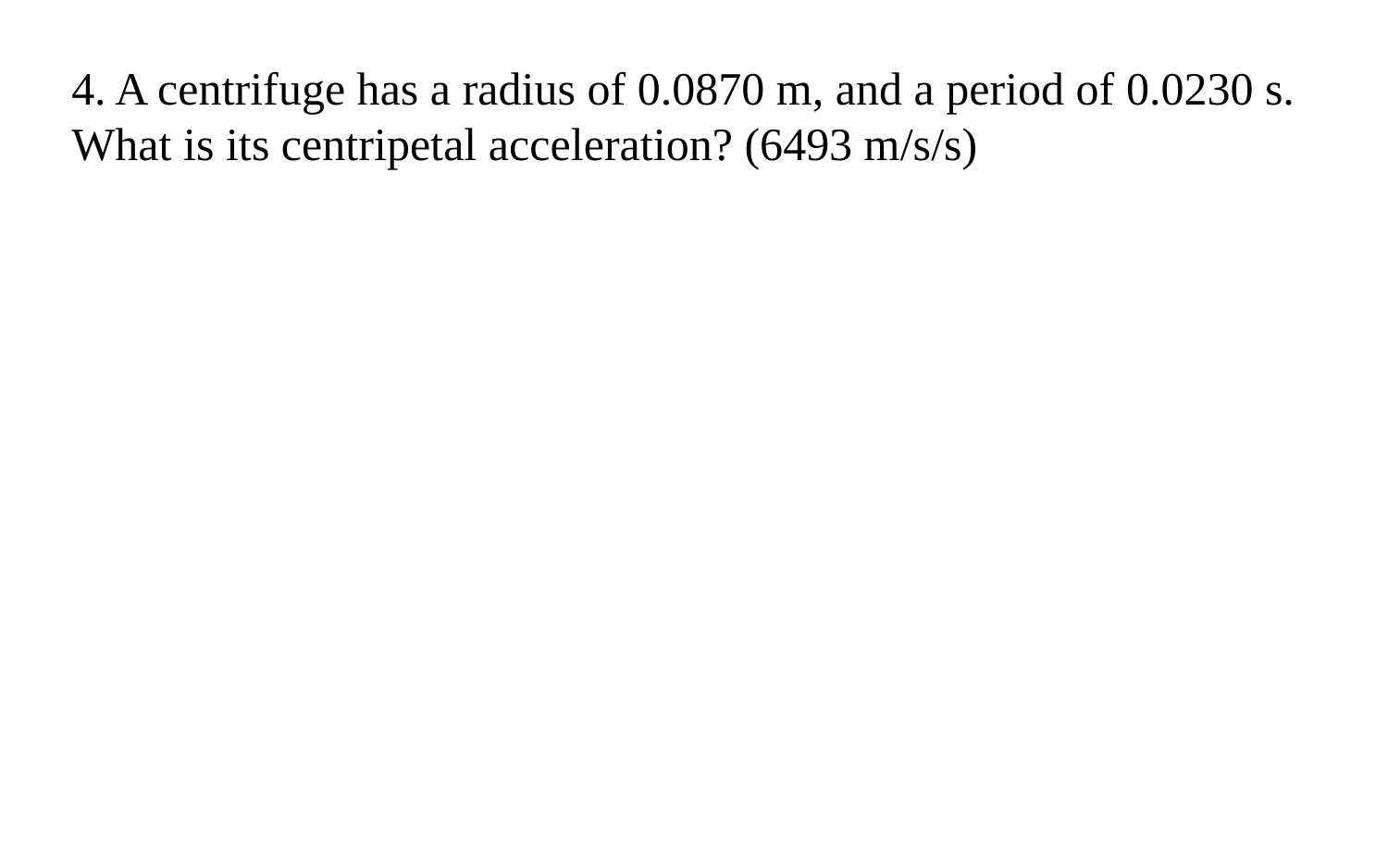

4. A centrifuge has a radius of 0.0870 m, and a period of 0.0230 s.  What is its centripetal acceleration? (6493 m/s/s)